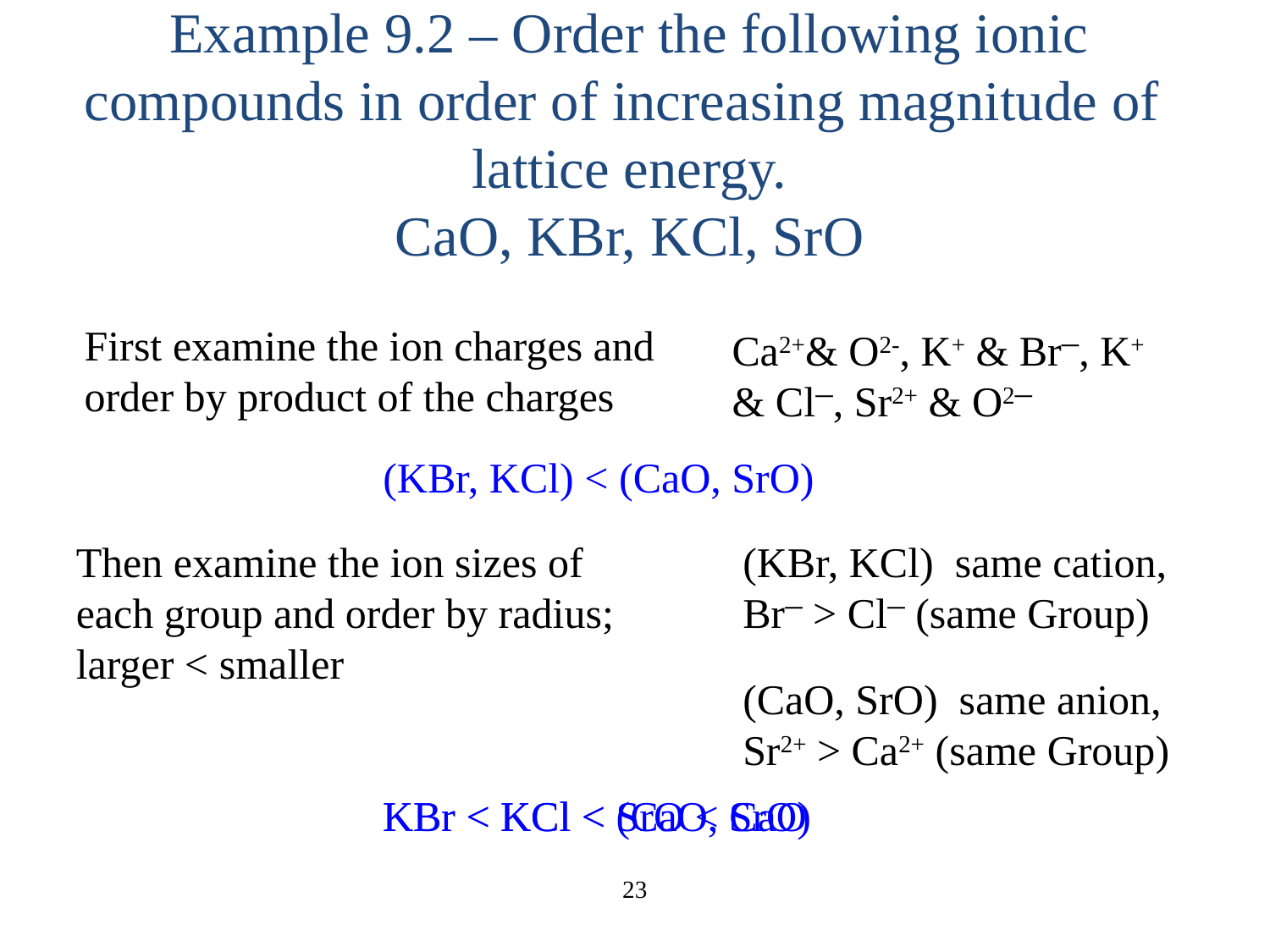

# Example 9.2 – Order the following ionic compounds in order of increasing magnitude of  lattice energy. CaO, KBr, KCl, SrO
First examine the ion charges and order by product of the charges
Ca2+& O2-, K+ & Br─, K+ & Cl─, Sr2+ & O2─
(KBr, KCl) < (CaO, SrO)
Then examine the ion sizes of each group and order by radius; larger < smaller
(KBr, KCl)  same cation, Br─ > Cl─ (same Group)
(CaO, SrO)  same anion, Sr2+ > Ca2+ (same Group)
KBr < KCl < (CaO, SrO)
KBr < KCl < SrO < CaO
23